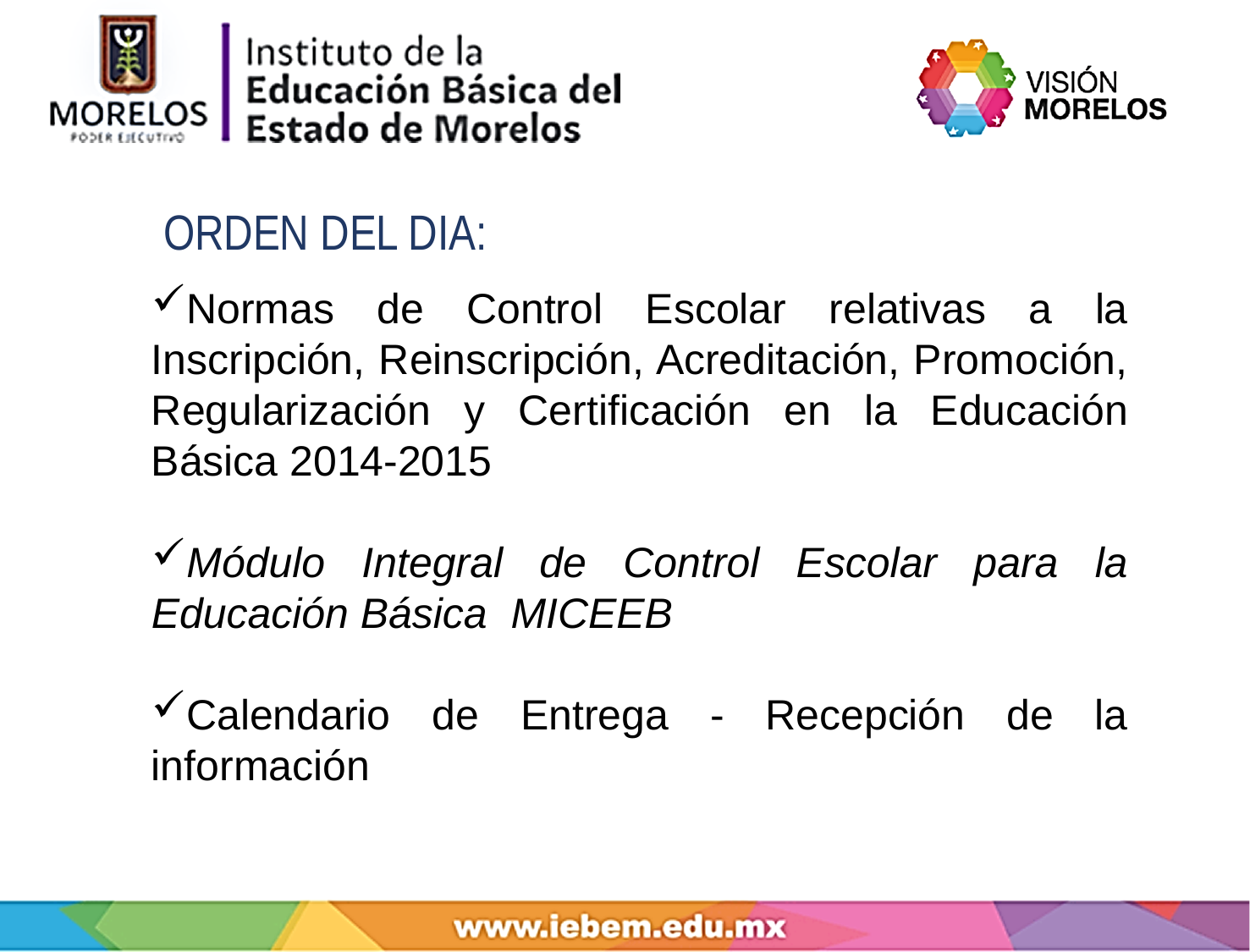

ORDEN DEL DIA:
Normas de Control Escolar relativas a la Inscripción, Reinscripción, Acreditación, Promoción, Regularización y Certificación en la Educación Básica 2014-2015

Módulo Integral de Control Escolar para la Educación Básica  MICEEB

Calendario de Entrega - Recepción de la información